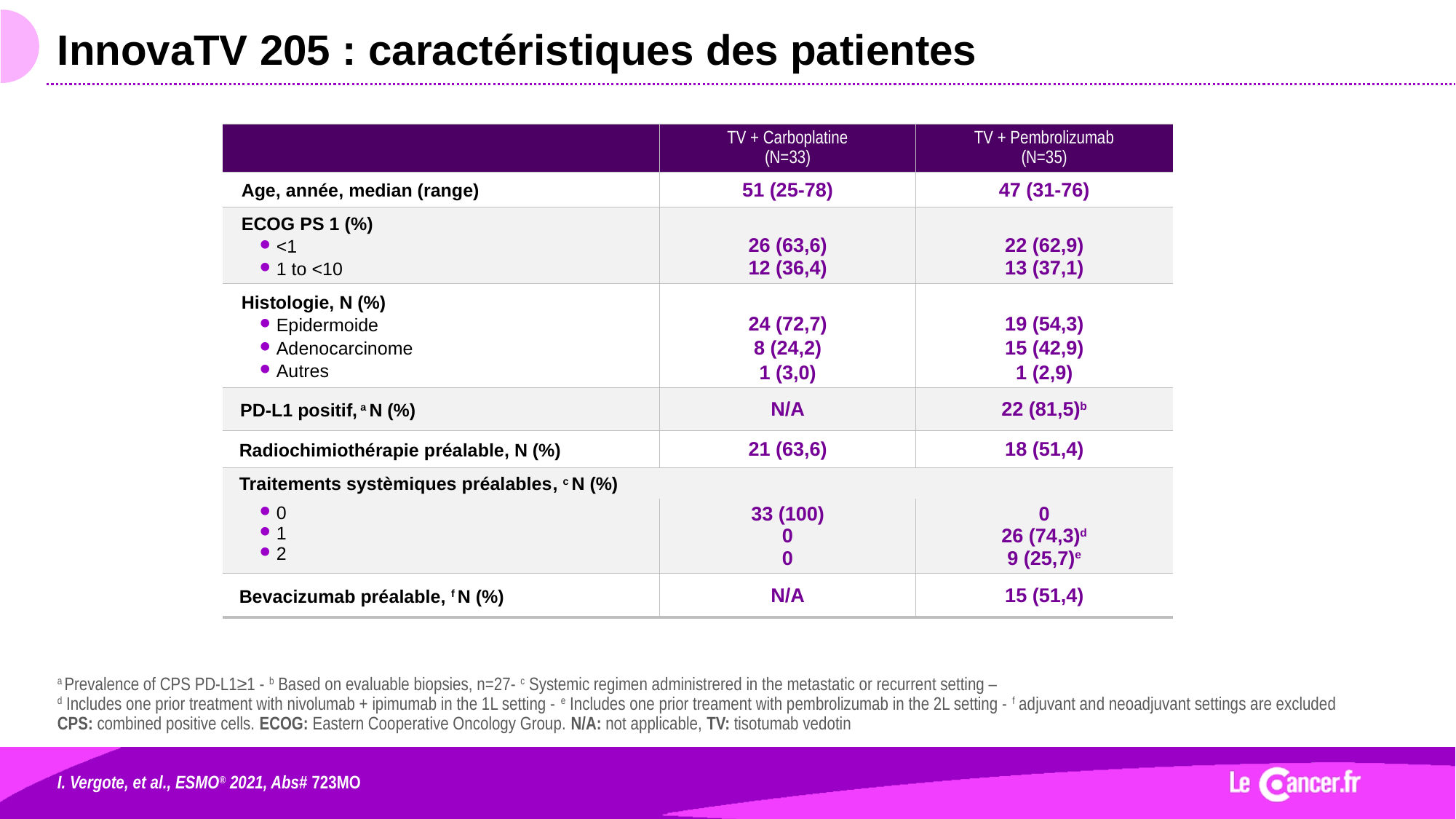

# InnovaTV 205 : caractéristiques des patientes
|  | TV + Carboplatine (N=33) | TV + Pembrolizumab (N=35) |
| --- | --- | --- |
| Age, année, median (range) | 51 (25-78) | 47 (31-76) |
| ECOG PS 1 (%) <1 1 to <10 | 26 (63,6) 12 (36,4) | 22 (62,9) 13 (37,1) |
| Histologie, N (%) Epidermoide Adenocarcinome Autres | 24 (72,7) 8 (24,2) 1 (3,0) | 19 (54,3) 15 (42,9) 1 (2,9) |
| PD-L1 positif, a N (%) | N/A | 22 (81,5)b |
| Radiochimiothérapie préalable, N (%) | 21 (63,6) | 18 (51,4) |
| Traitements systèmiques préalables, c N (%) |  |  |
| 0 1 2 | 33 (100) 0 0 | 0 26 (74,3)d 9 (25,7)e |
| Bevacizumab préalable, f N (%) | N/A | 15 (51,4) |
a Prevalence of CPS PD-L1≥1 - b Based on evaluable biopsies, n=27- c Systemic regimen administrered in the metastatic or recurrent setting –
d Includes one prior treatment with nivolumab + ipimumab in the 1L setting - e Includes one prior treament with pembrolizumab in the 2L setting - f adjuvant and neoadjuvant settings are excluded
CPS: combined positive cells. ECOG: Eastern Cooperative Oncology Group. N/A: not applicable, TV: tisotumab vedotin
I. Vergote, et al., ESMO® 2021, Abs# 723MO